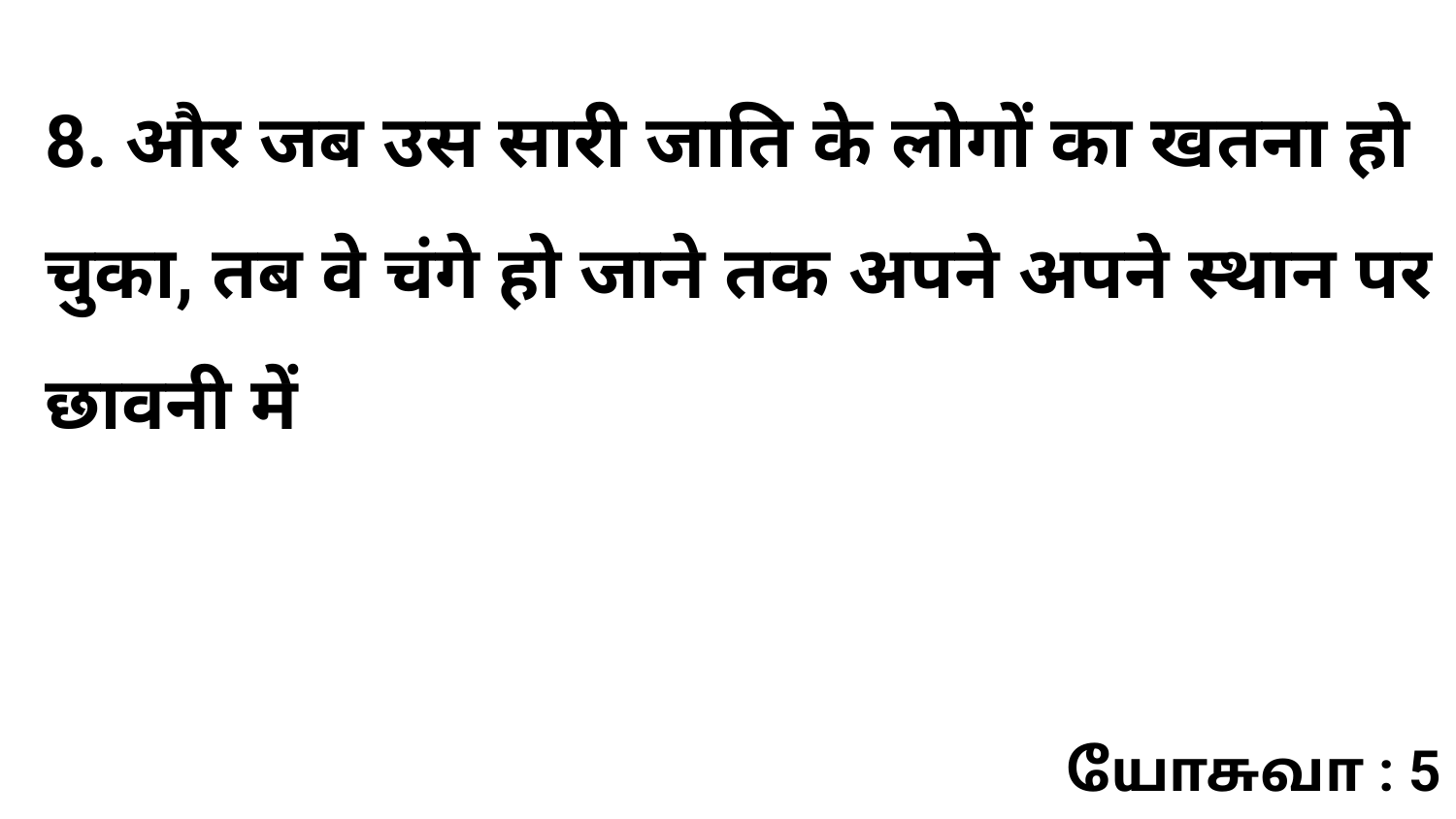

8. और जब उस सारी जाति के लोगों का खतना हो चुका, तब वे चंगे हो जाने तक अपने अपने स्थान पर छावनी में
யோசுவா : 5